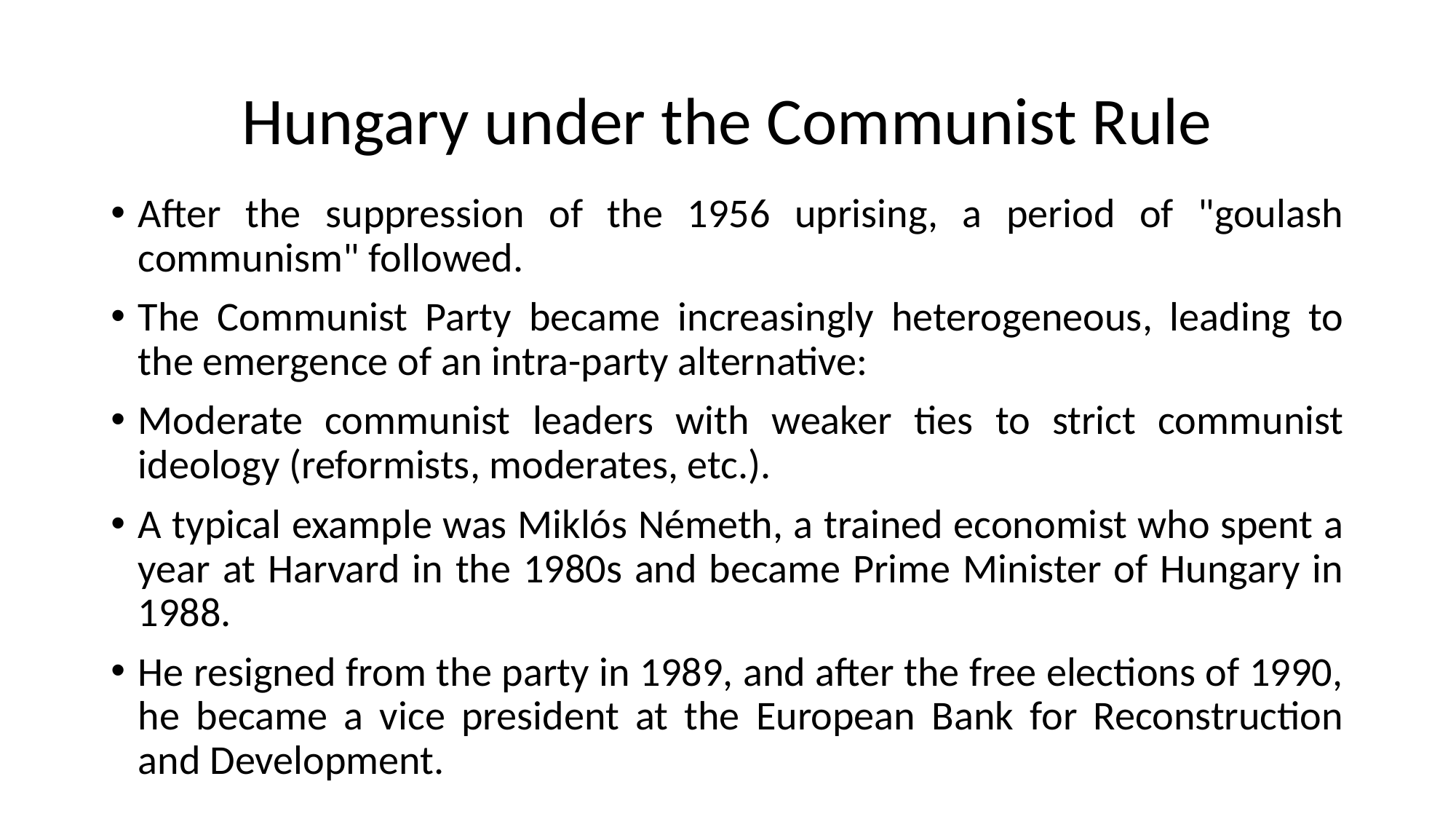

# Hungary under the Communist Rule
After the suppression of the 1956 uprising, a period of "goulash communism" followed.
The Communist Party became increasingly heterogeneous, leading to the emergence of an intra-party alternative:
Moderate communist leaders with weaker ties to strict communist ideology (reformists, moderates, etc.).
A typical example was Miklós Németh, a trained economist who spent a year at Harvard in the 1980s and became Prime Minister of Hungary in 1988.
He resigned from the party in 1989, and after the free elections of 1990, he became a vice president at the European Bank for Reconstruction and Development.